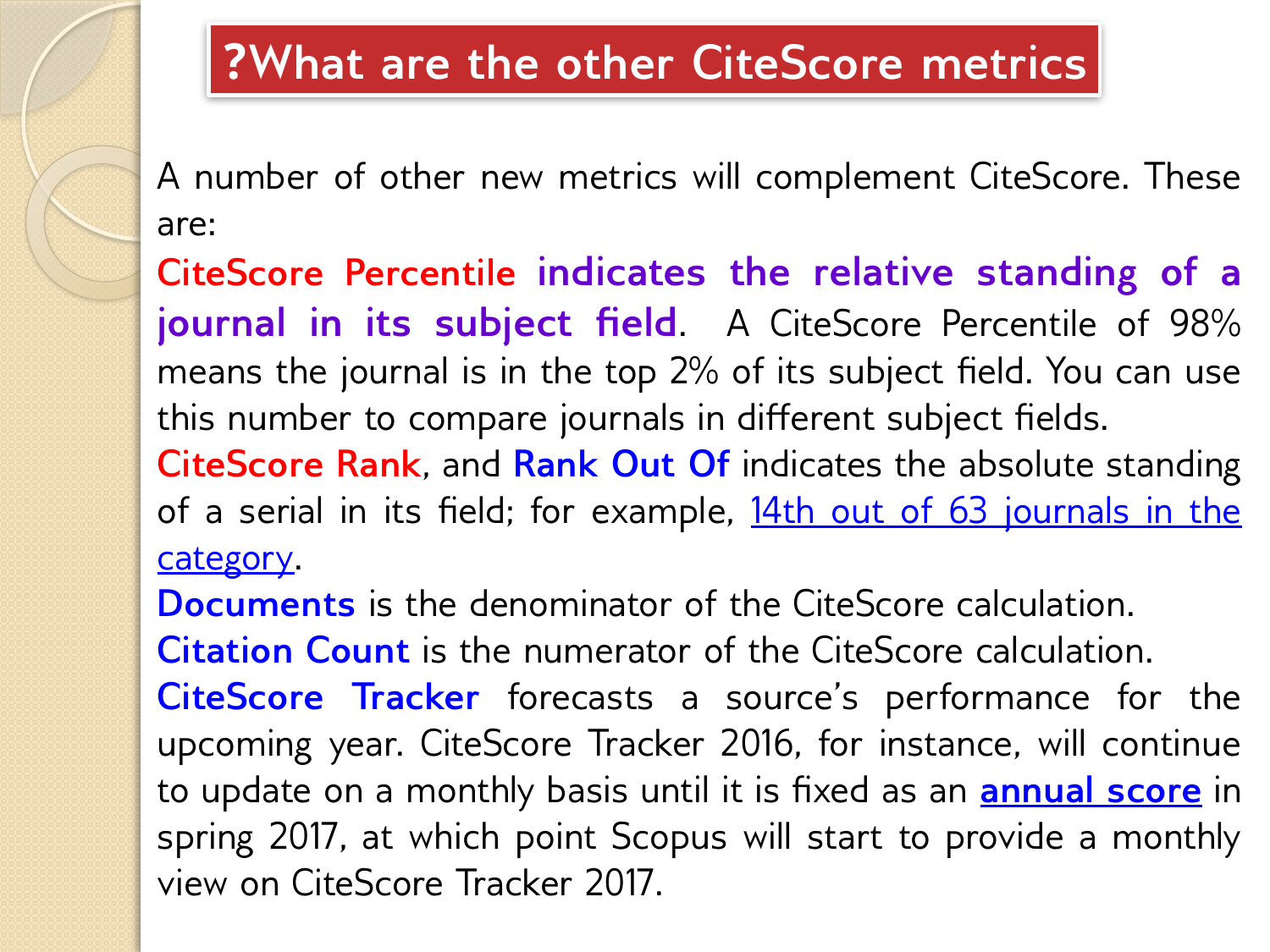

What are the other CiteScore metrics?
A number of other new metrics will complement CiteScore. These are:
CiteScore Percentile indicates the relative standing of a journal in its subject field.  A CiteScore Percentile of 98% means the journal is in the top 2% of its subject field. You can use this number to compare journals in different subject fields.
CiteScore Rank, and Rank Out Of indicates the absolute standing of a serial in its field; for example, 14th out of 63 journals in the category.
Documents is the denominator of the CiteScore calculation.
Citation Count is the numerator of the CiteScore calculation.
CiteScore Tracker forecasts a source’s performance for the upcoming year. CiteScore Tracker 2016, for instance, will continue to update on a monthly basis until it is fixed as an annual score in spring 2017, at which point Scopus will start to provide a monthly view on CiteScore Tracker 2017.